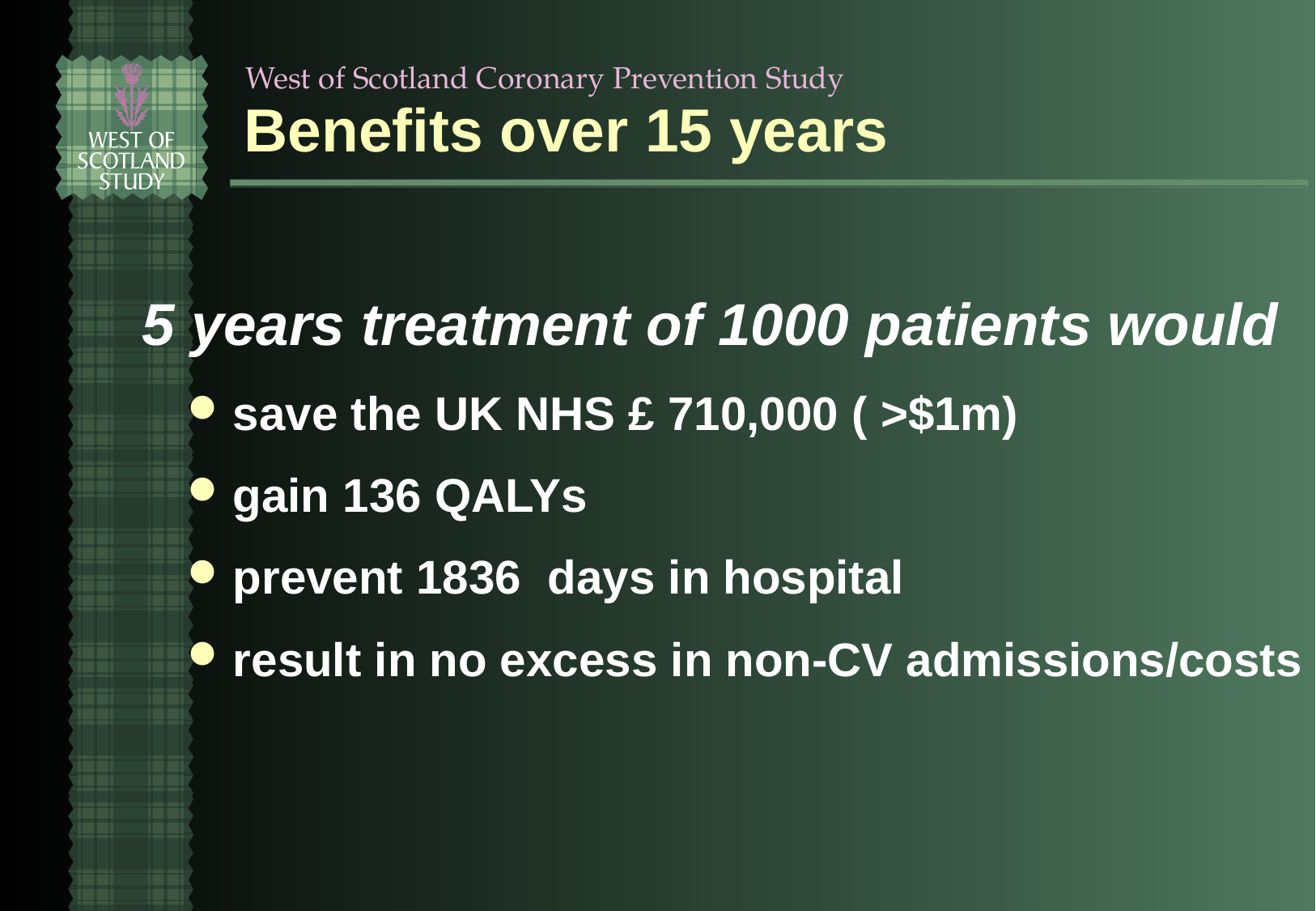

# Benefits over 15 years
5 years treatment of 1000 patients would
save the UK NHS £ 710,000 ( >$1m)
gain 136 QALYs
prevent 1836  days in hospital
result in no excess in non-CV admissions/costs